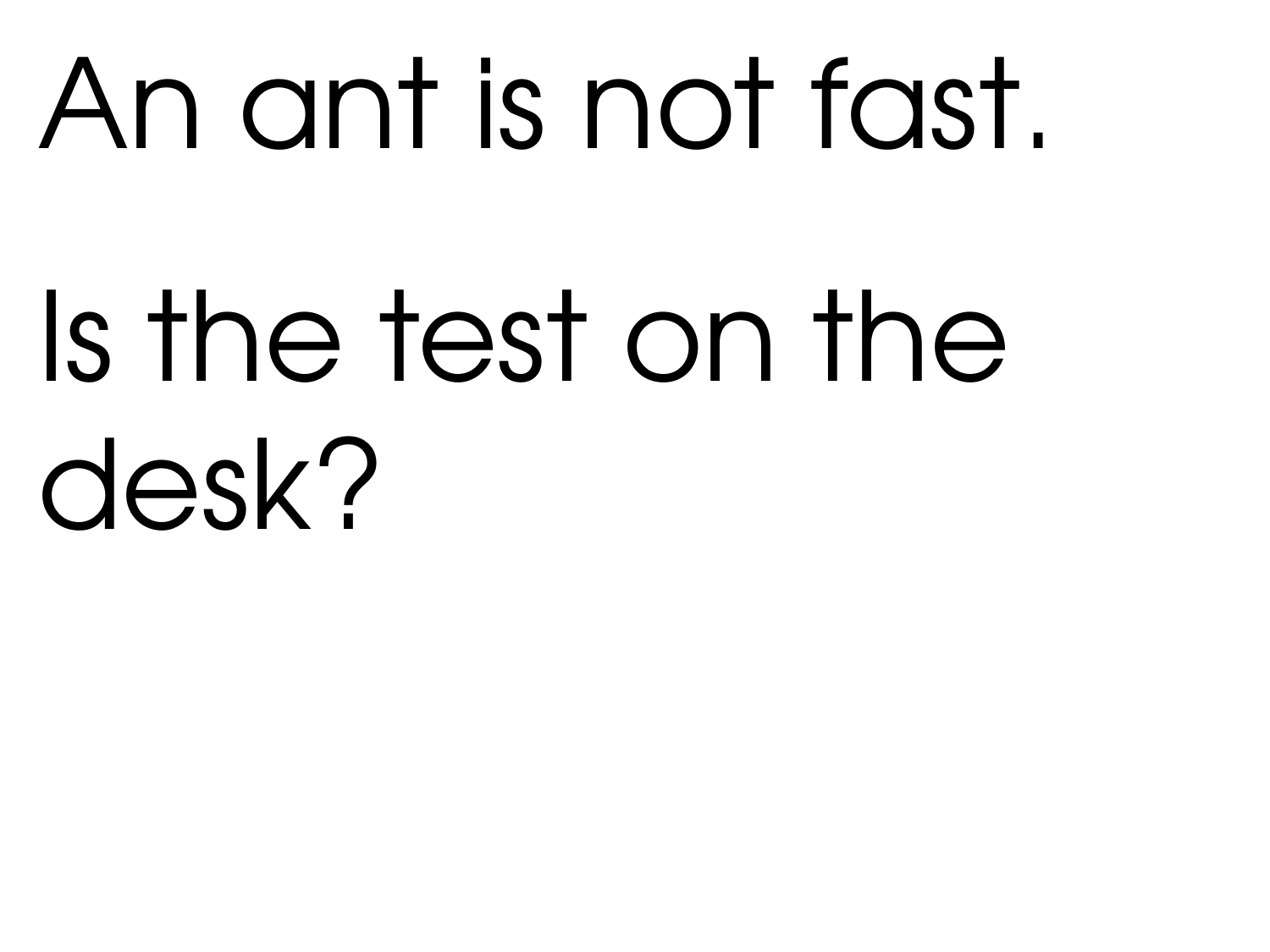

An ant is not fast.

Is the test on the desk?